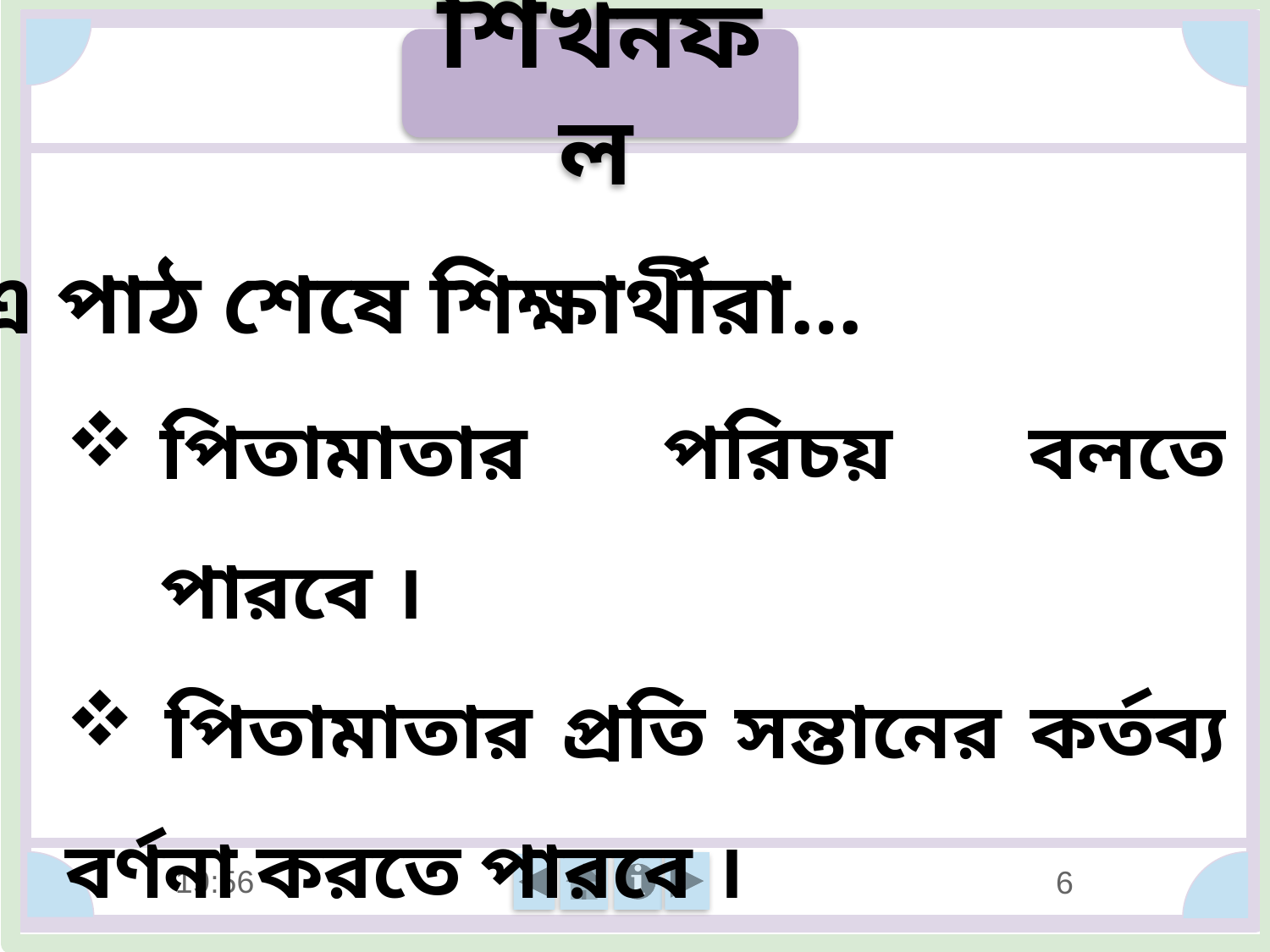

শিখনফল

এ পাঠ শেষে শিক্ষার্থীরা…
পিতামাতার পরিচয় বলতে পারবে ।
 পিতামাতার প্রতি সন্তানের কর্তব্য বর্ণনা করতে পারবে ।